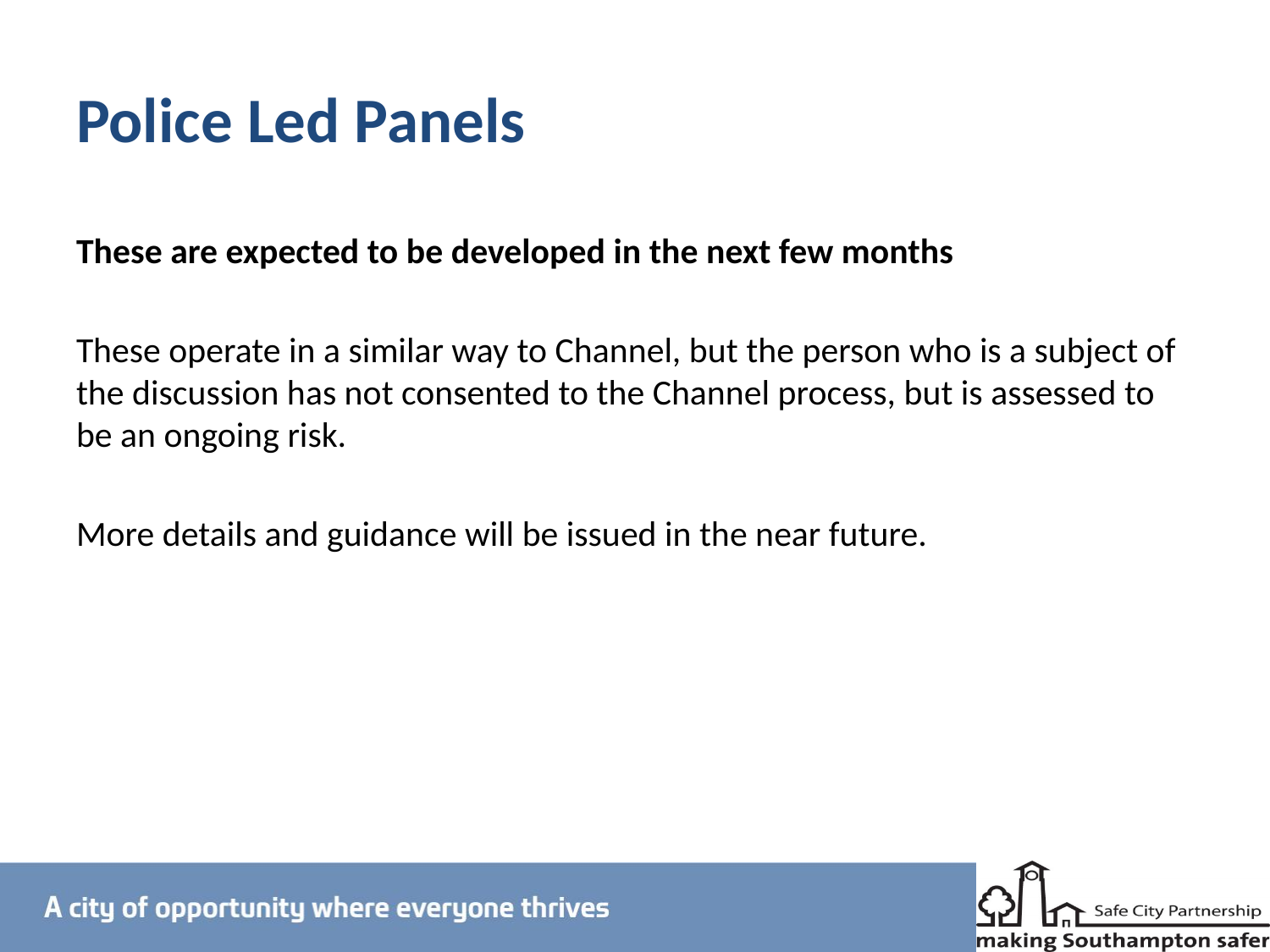

# Police Led Panels
These are expected to be developed in the next few months

These operate in a similar way to Channel, but the person who is a subject of the discussion has not consented to the Channel process, but is assessed to be an ongoing risk.

More details and guidance will be issued in the near future.